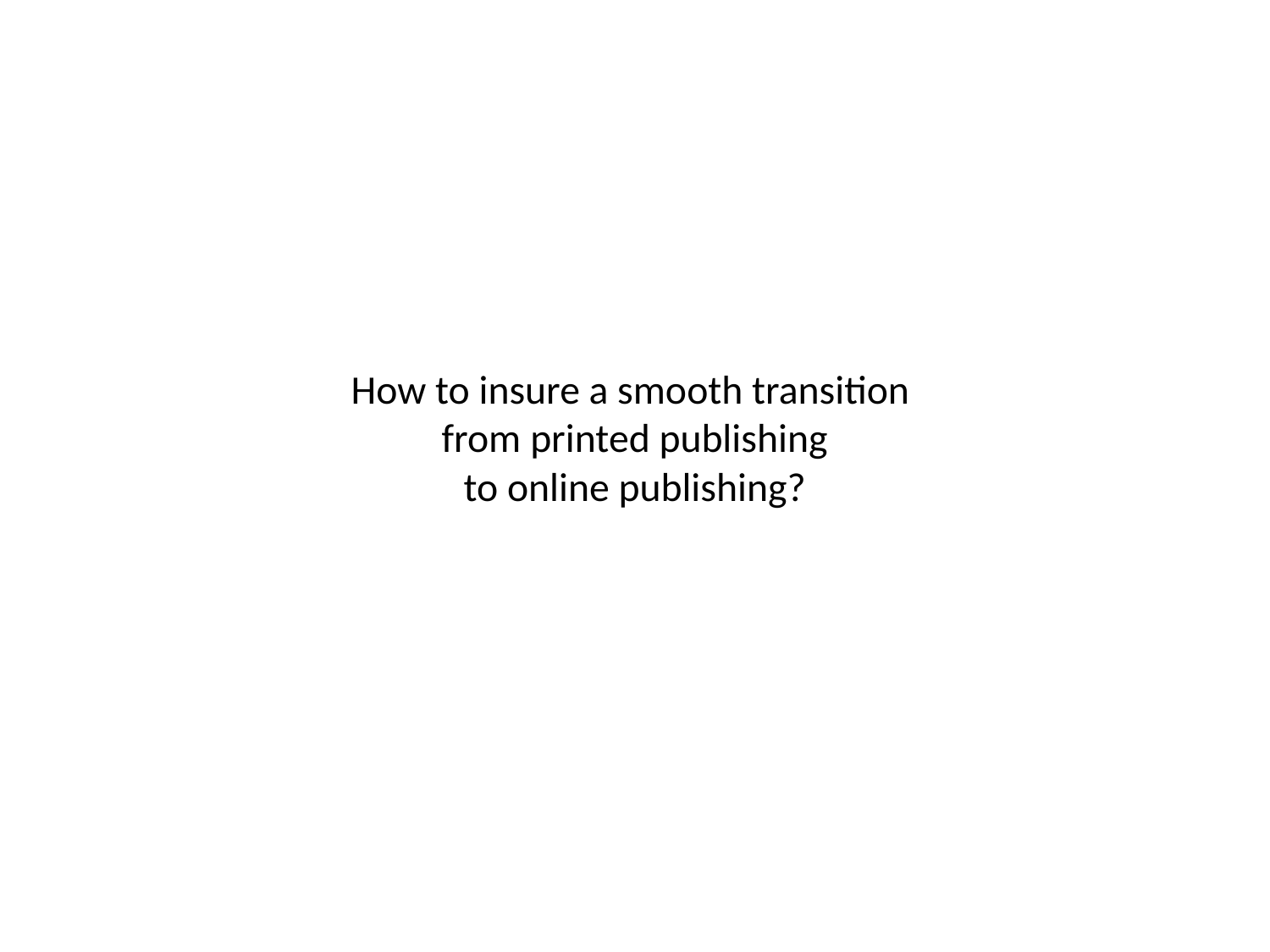

# How to insure a smooth transition from printed publishing to online publishing?